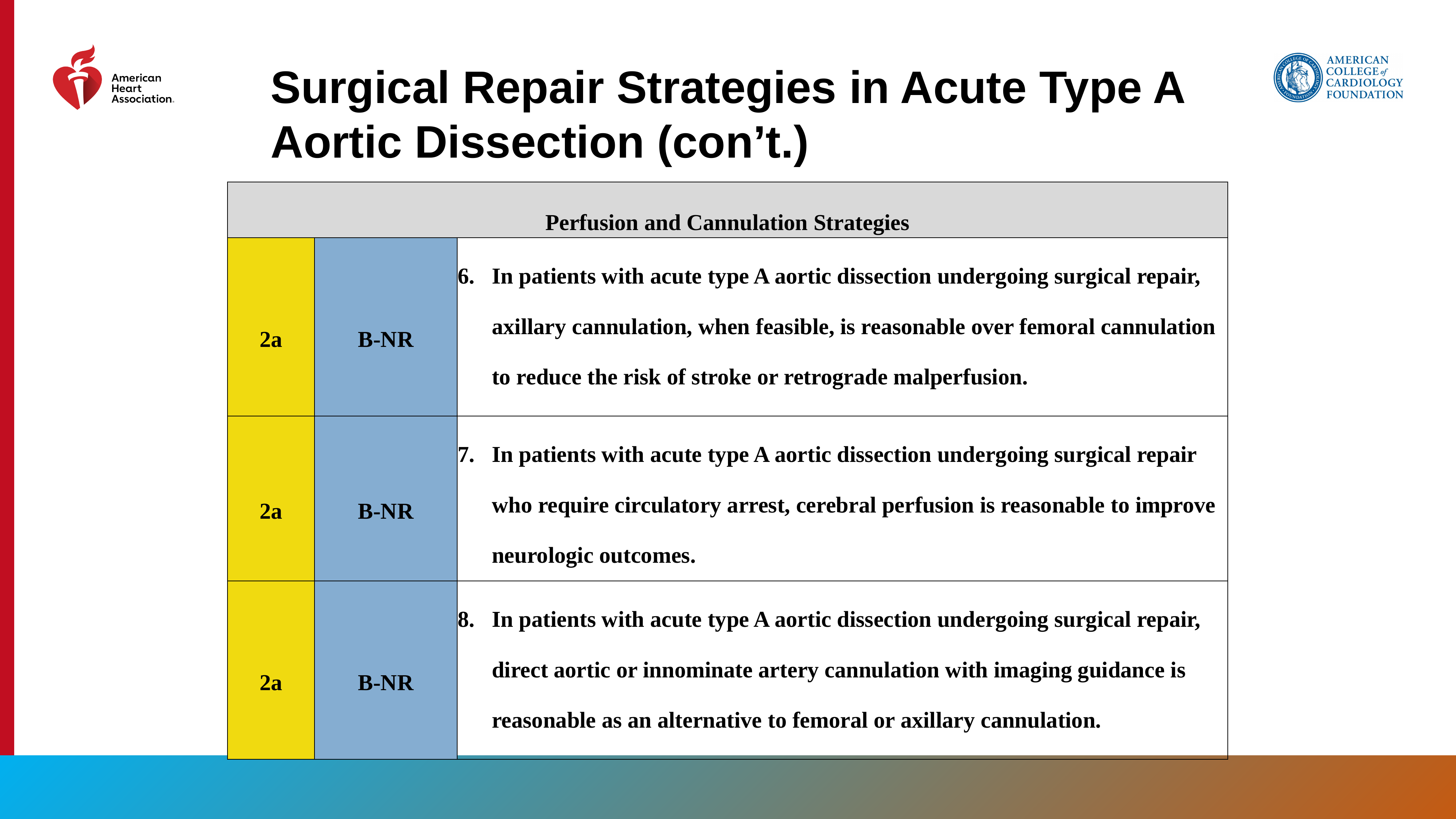

Surgical Repair Strategies in Acute Type A Aortic Dissection (con’t.)
| Perfusion and Cannulation Strategies |  |  |
| --- | --- | --- |
| 2a | B-NR | In patients with acute type A aortic dissection undergoing surgical repair, axillary cannulation, when feasible, is reasonable over femoral cannulation to reduce the risk of stroke or retrograde malperfusion. |
| 2a | B-NR | In patients with acute type A aortic dissection undergoing surgical repair who require circulatory arrest, cerebral perfusion is reasonable to improve neurologic outcomes. |
| 2a | B-NR | In patients with acute type A aortic dissection undergoing surgical repair, direct aortic or innominate artery cannulation with imaging guidance is reasonable as an alternative to femoral or axillary cannulation. |
30